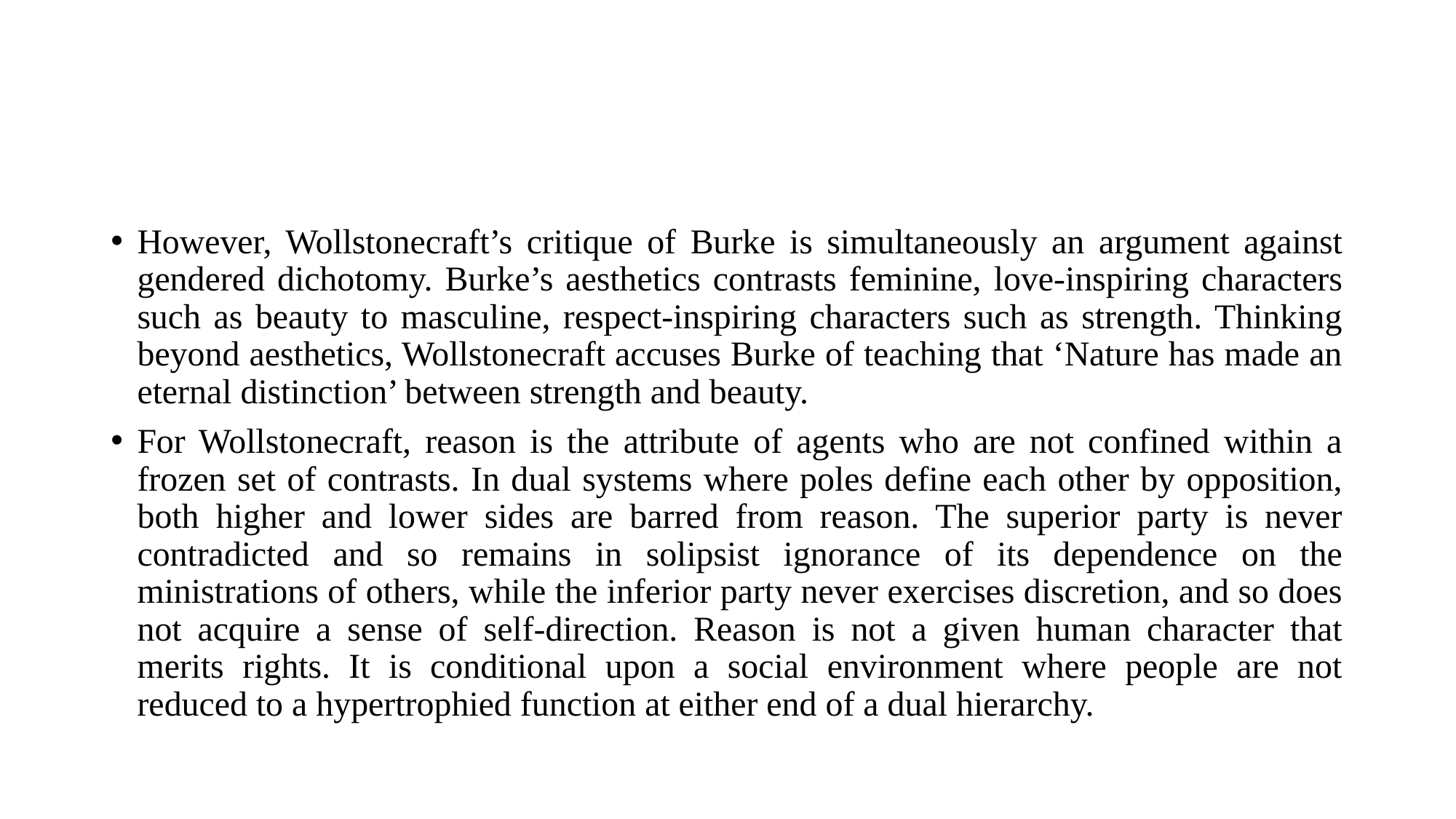

#
However, Wollstonecraft’s critique of Burke is simultaneously an argument against gendered dichotomy. Burke’s aesthetics contrasts feminine, love-inspiring characters such as beauty to masculine, respect-inspiring characters such as strength. Thinking beyond aesthetics, Wollstonecraft accuses Burke of teaching that ‘Nature has made an eternal distinction’ between strength and beauty.
For Wollstonecraft, reason is the attribute of agents who are not confined within a frozen set of contrasts. In dual systems where poles define each other by opposition, both higher and lower sides are barred from reason. The superior party is never contradicted and so remains in solipsist ignorance of its dependence on the ministrations of others, while the inferior party never exercises discretion, and so does not acquire a sense of self-direction. Reason is not a given human character that merits rights. It is conditional upon a social environment where people are not reduced to a hypertrophied function at either end of a dual hierarchy.